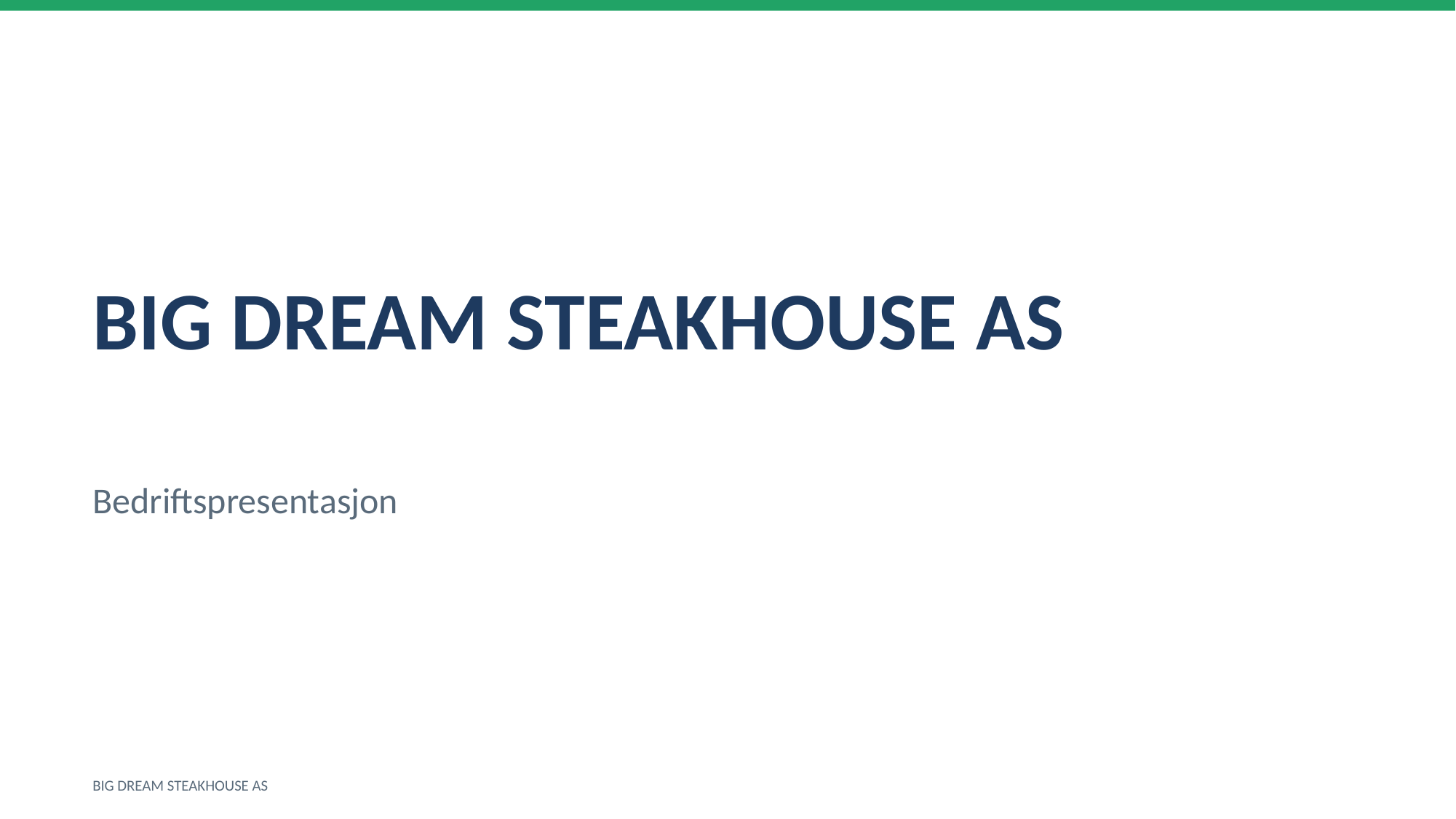

BIG DREAM STEAKHOUSE AS
Bedriftspresentasjon
BIG DREAM STEAKHOUSE AS